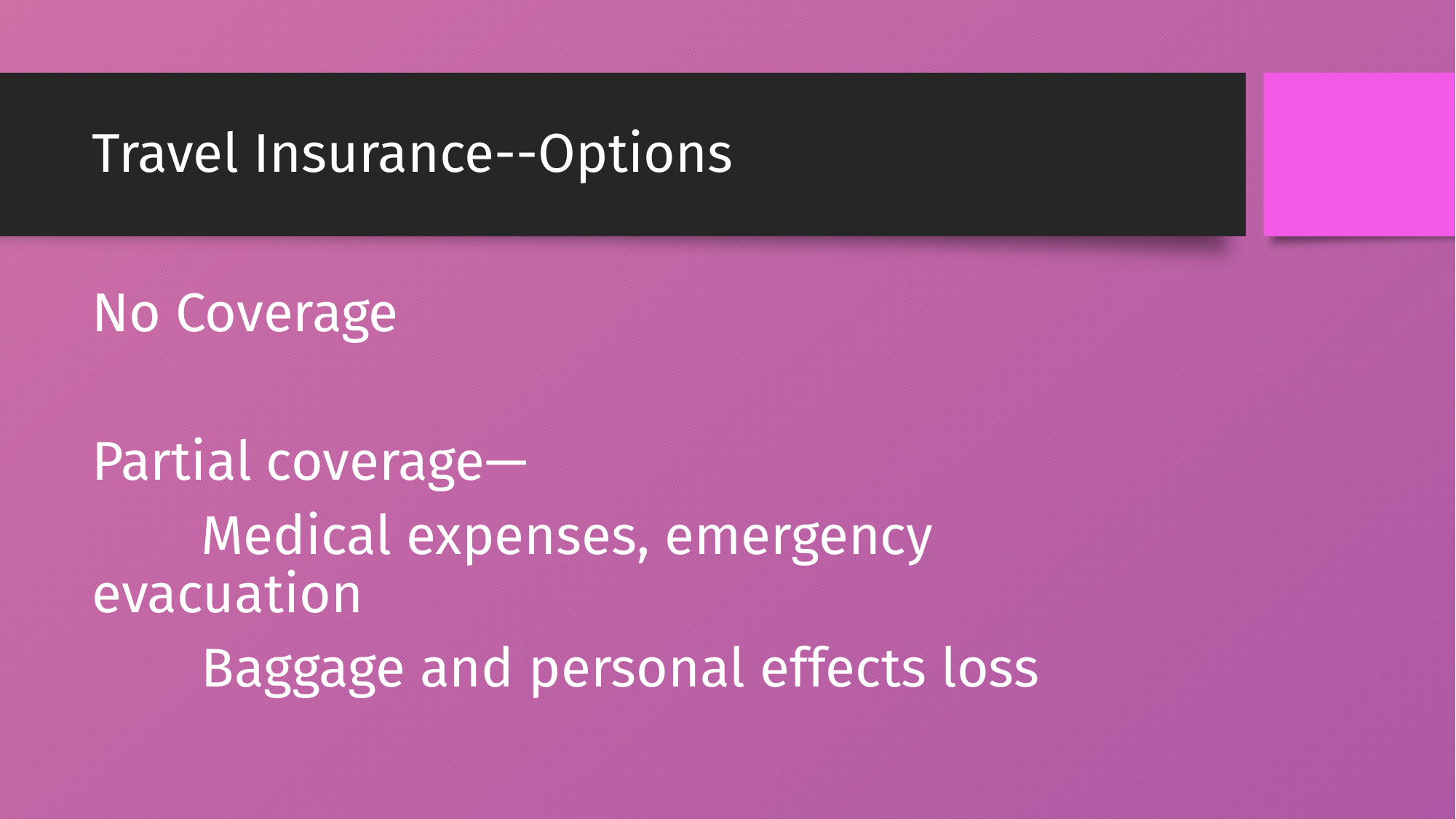

# Travel Insurance--Options
No Coverage

Partial coverage—
	Medical expenses, emergency evacuation
	Baggage and personal effects loss